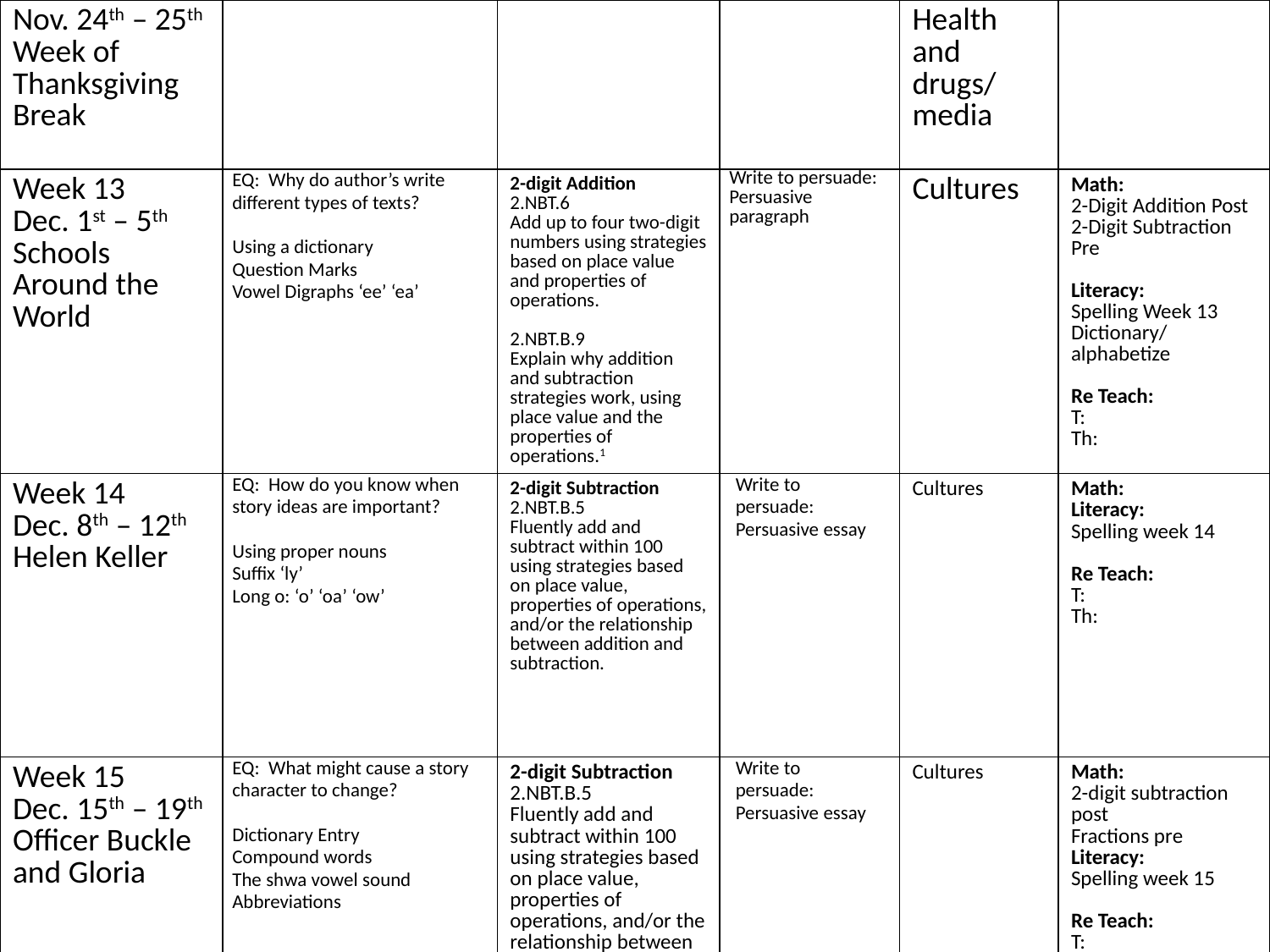

| Nov. 24th – 25th Week of Thanksgiving Break |  |  |  | Health and drugs/ media |  |
| --- | --- | --- | --- | --- | --- |
| Week 13 Dec. 1st – 5th Schools Around the World | EQ: Why do author’s write different types of texts? Using a dictionary Question Marks Vowel Digraphs ‘ee’ ‘ea’ | 2-digit Addition 2.NBT.6 Add up to four two-digit numbers using strategies based on place value and properties of operations.   2.NBT.B.9 Explain why addition and subtraction strategies work, using place value and the properties of operations.1 | Write to persuade: Persuasive paragraph | Cultures | Math: 2-Digit Addition Post 2-Digit Subtraction Pre Literacy: Spelling Week 13 Dictionary/ alphabetize Re Teach: T: Th: |
| Week 14 Dec. 8th – 12th Helen Keller | EQ: How do you know when story ideas are important? Using proper nouns Suffix ‘ly’ Long o: ‘o’ ‘oa’ ‘ow’ | 2-digit Subtraction 2.NBT.B.5 Fluently add and subtract within 100 using strategies based on place value, properties of operations, and/or the relationship between addition and subtraction. | Write to persuade: Persuasive essay | Cultures | Math: Literacy: Spelling week 14 Re Teach: T: Th: |
| Week 15 Dec. 15th – 19th Officer Buckle and Gloria | EQ: What might cause a story character to change? Dictionary Entry Compound words The shwa vowel sound Abbreviations | 2-digit Subtraction 2.NBT.B.5 Fluently add and subtract within 100 using strategies based on place value, properties of operations, and/or the relationship between addition and subtraction. | Write to persuade: Persuasive essay | Cultures | Math: 2-digit subtraction post Fractions pre Literacy: Spelling week 15 Re Teach: T: Th: |